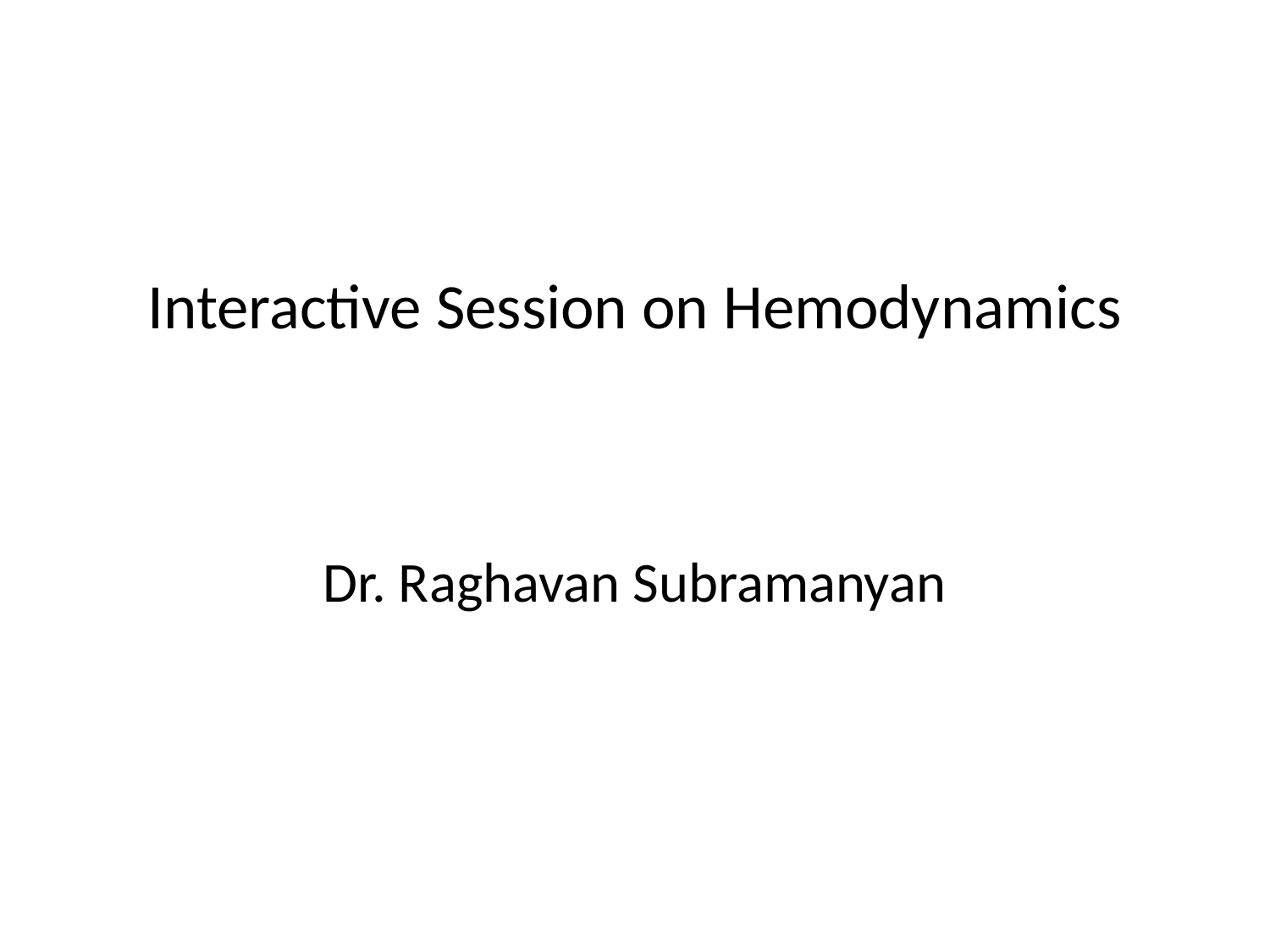

# Interactive Session on Hemodynamics
Dr. Raghavan Subramanyan